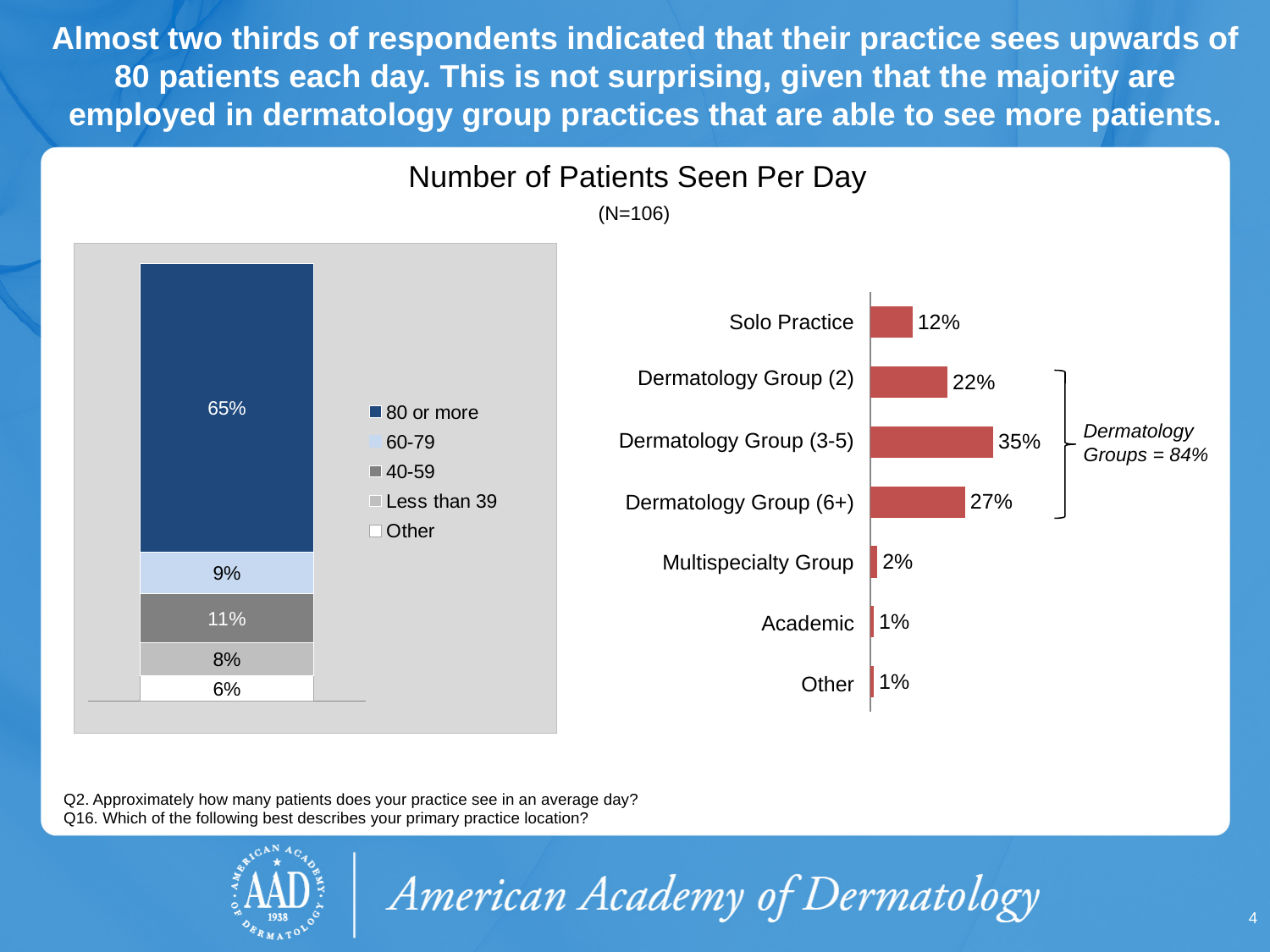

Almost two thirds of respondents indicated that their practice sees upwards of 80 patients each day. This is not surprising, given that the majority are employed in dermatology group practices that are able to see more patients.
# Number of Patients Seen Per Day (N=106)

### Chart

| Category | Other | Less than 39 | 40-59 | 60-79 | 80 or more |
|---|---|---|---|---|---|
| Total | 0.0566 | 0.075 | 0.11 | 0.094 | 0.65 |

### Chart

| Category | Series 1 |
|---|---|
| Other | 0.01 |
| Academic | 0.01 |
| Multispecialty Group  | 0.02 |
| Derm Group (6+) | 0.27 |
| Derm Group (3-5) | 0.35 |
| Derm Group (2) | 0.22 |
| Solo Practice | 0.12 |
| Solo Practice |
| --- |
| Dermatology Group (2) |
| Dermatology Group (3-5) |
| Dermatology Group (6+) |
| Multispecialty Group |
| Academic |
| Other |

Dermatology
Groups = 84%
Q2. Approximately how many patients does your practice see in an average day?
Q16. Which of the following best describes your primary practice location?
4
4